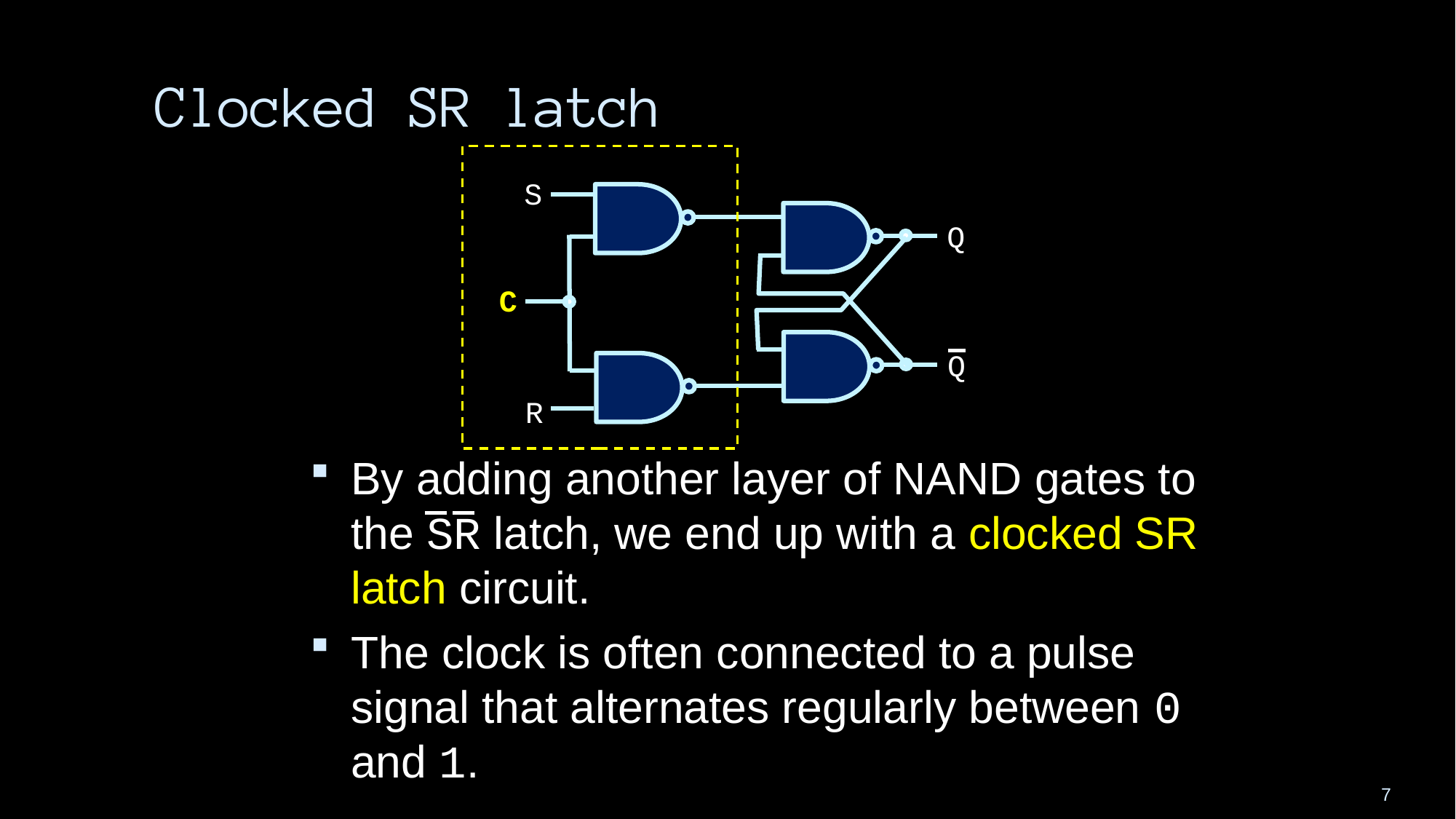

# Clocked SR latch

 S

 Q

 C

 Q

 R
By adding another layer of NAND gates to the SR latch, we end up with a clocked SR latch circuit.
The clock is often connected to a pulse signal that alternates regularly between 0 and 1.
7